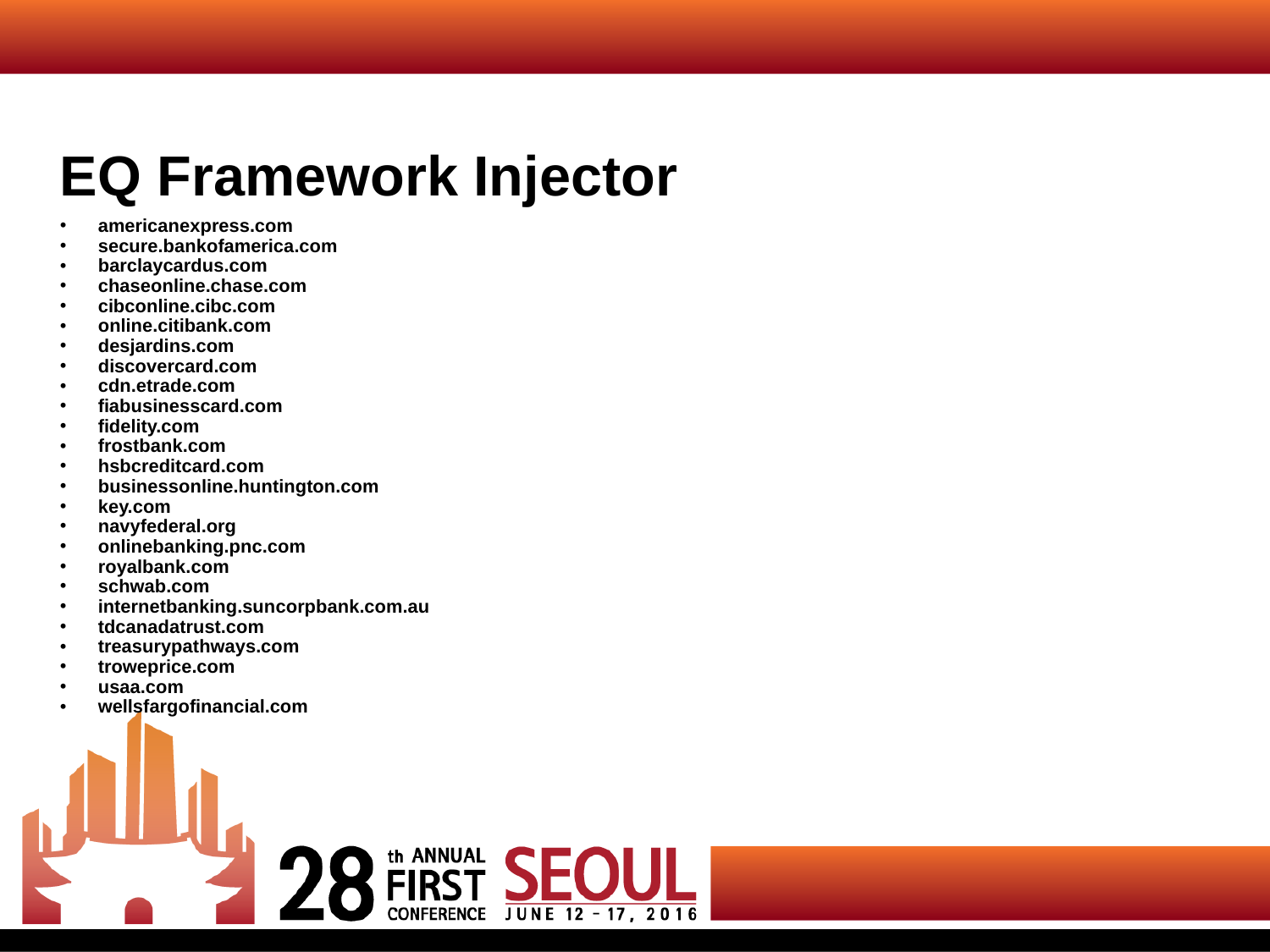

# EQ Framework Injector
americanexpress.com
secure.bankofamerica.com
barclaycardus.com
chaseonline.chase.com
cibconline.cibc.com
online.citibank.com
desjardins.com
discovercard.com
cdn.etrade.com
fiabusinesscard.com
fidelity.com
frostbank.com
hsbcreditcard.com
businessonline.huntington.com
key.com
navyfederal.org
onlinebanking.pnc.com
royalbank.com
schwab.com
internetbanking.suncorpbank.com.au
tdcanadatrust.com
treasurypathways.com
troweprice.com
usaa.com
wellsfargofinancial.com